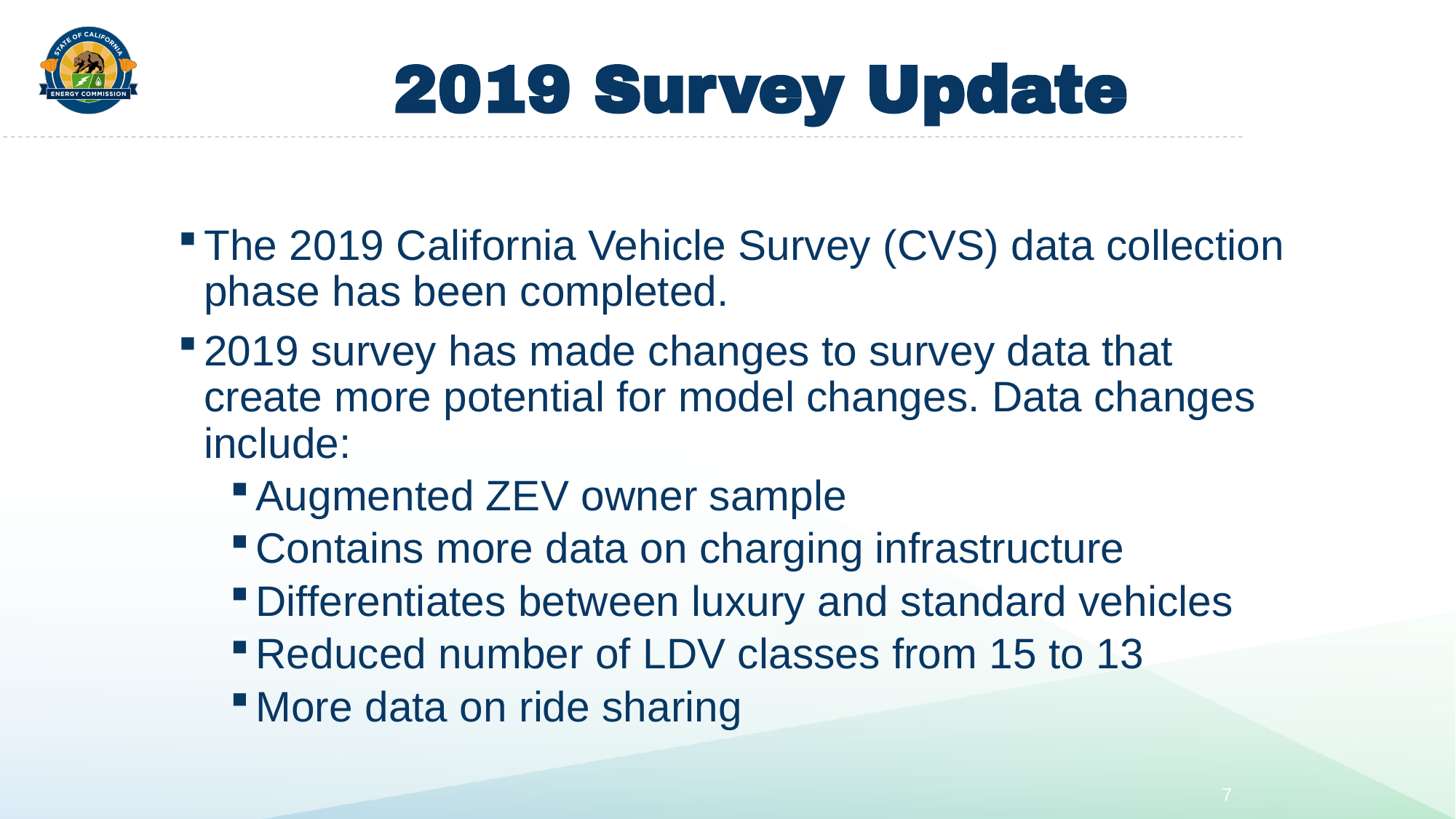

# 2019 Survey Update​
The 2019 California Vehicle Survey (CVS) data collection phase has been completed.​
2019 survey has made changes to survey data that create more potential for model changes. Data changes include:​
Augmented ZEV owner sample​
Contains more data on charging infrastructure​
Differentiates between luxury and standard vehicles​
Reduced number of LDV classes from 15 to 13​
More data on ride sharing
7